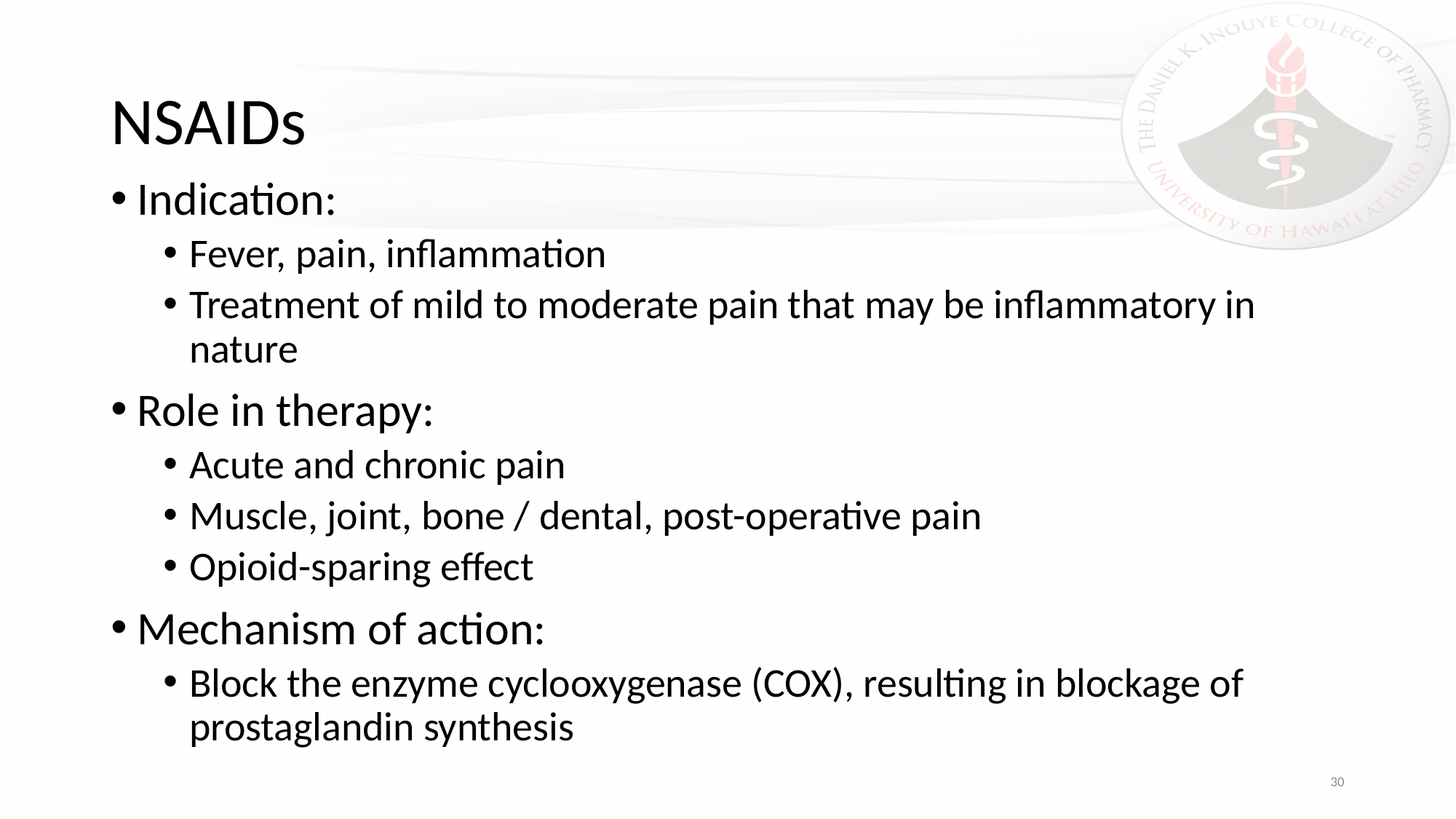

# NSAIDs
Indication:
Fever, pain, inflammation
Treatment of mild to moderate pain that may be inflammatory in nature
Role in therapy:
Acute and chronic pain
Muscle, joint, bone / dental, post-operative pain
Opioid-sparing effect
Mechanism of action:
Block the enzyme cyclooxygenase (COX), resulting in blockage of prostaglandin synthesis
30